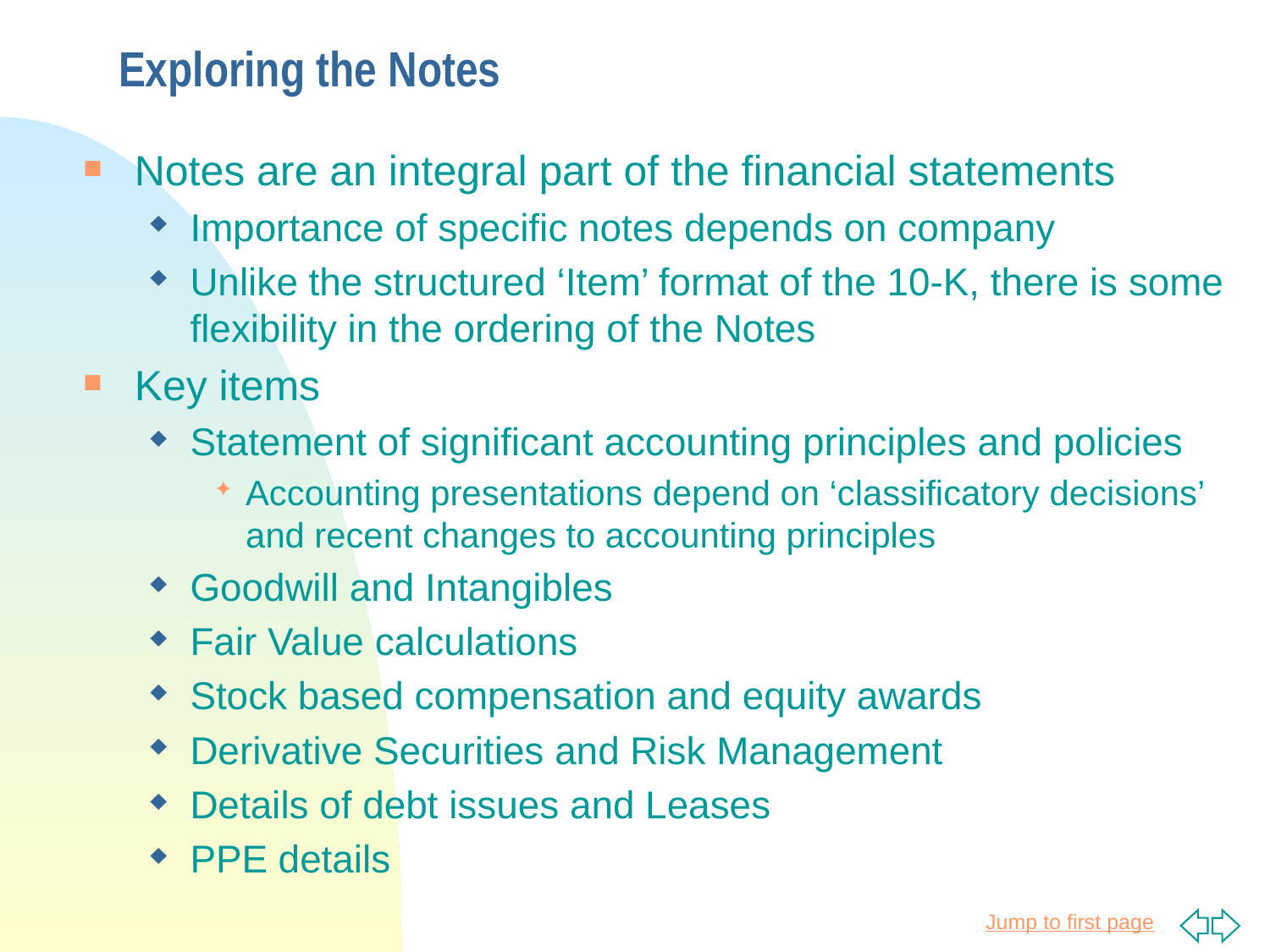

# Exploring the Notes
Notes are an integral part of the financial statements
Importance of specific notes depends on company
Unlike the structured ‘Item’ format of the 10-K, there is some flexibility in the ordering of the Notes
Key items
Statement of significant accounting principles and policies
Accounting presentations depend on ‘classificatory decisions’ and recent changes to accounting principles
Goodwill and Intangibles
Fair Value calculations
Stock based compensation and equity awards
Derivative Securities and Risk Management
Details of debt issues and Leases
PPE details